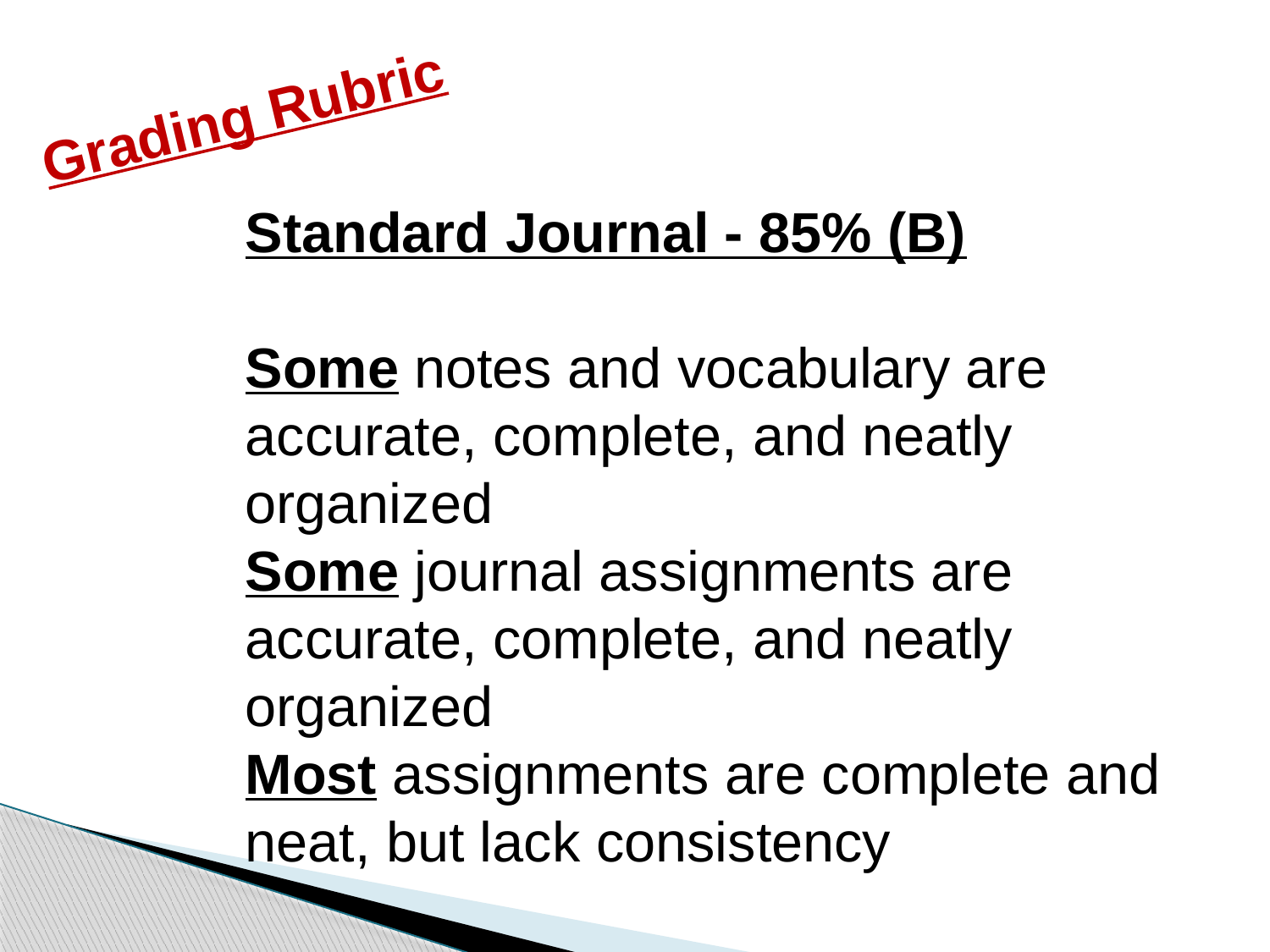

Grading Rubric
Standard Journal - 85% (B)

Some notes and vocabulary are accurate, complete, and neatly organized
Some journal assignments are accurate, complete, and neatly organized
Most assignments are complete and neat, but lack consistency